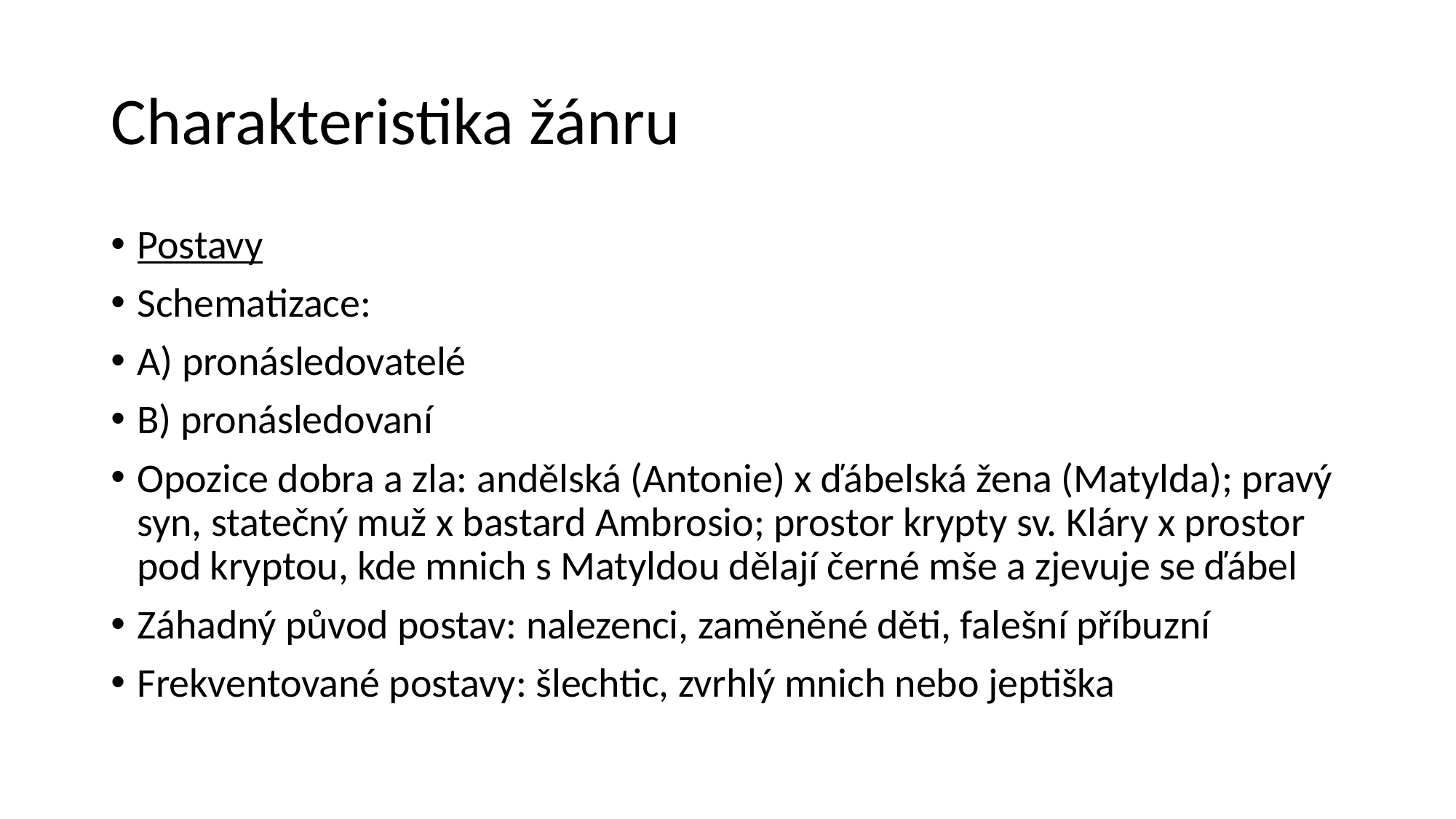

# Charakteristika žánru
Postavy
Schematizace:
A) pronásledovatelé
B) pronásledovaní
Opozice dobra a zla: andělská (Antonie) x ďábelská žena (Matylda); pravý syn, statečný muž x bastard Ambrosio; prostor krypty sv. Kláry x prostor pod kryptou, kde mnich s Matyldou dělají černé mše a zjevuje se ďábel
Záhadný původ postav: nalezenci, zaměněné děti, falešní příbuzní
Frekventované postavy: šlechtic, zvrhlý mnich nebo jeptiška